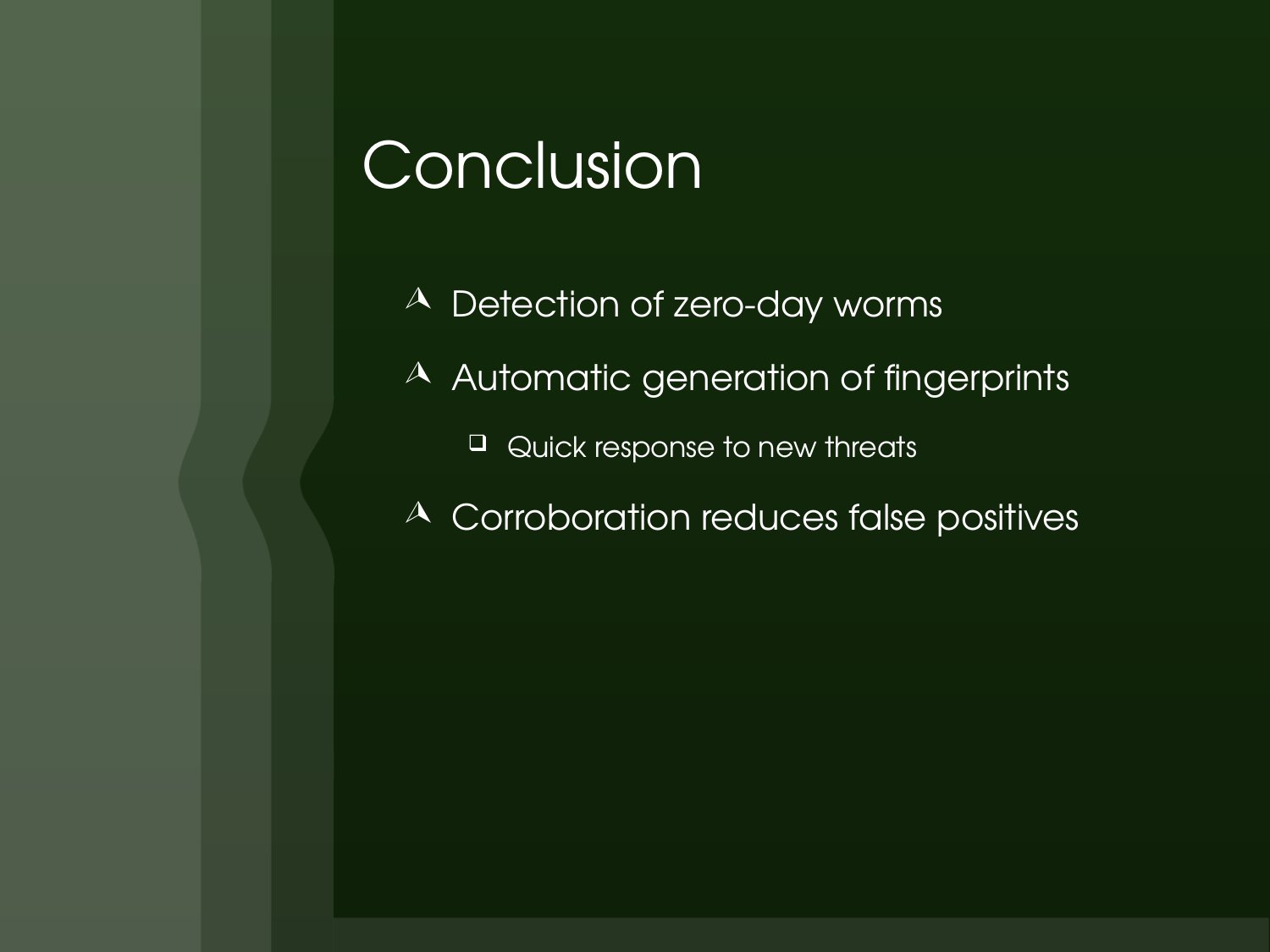

# Conclusion
Detection of zero-day worms
Automatic generation of fingerprints
Quick response to new threats
Corroboration reduces false positives